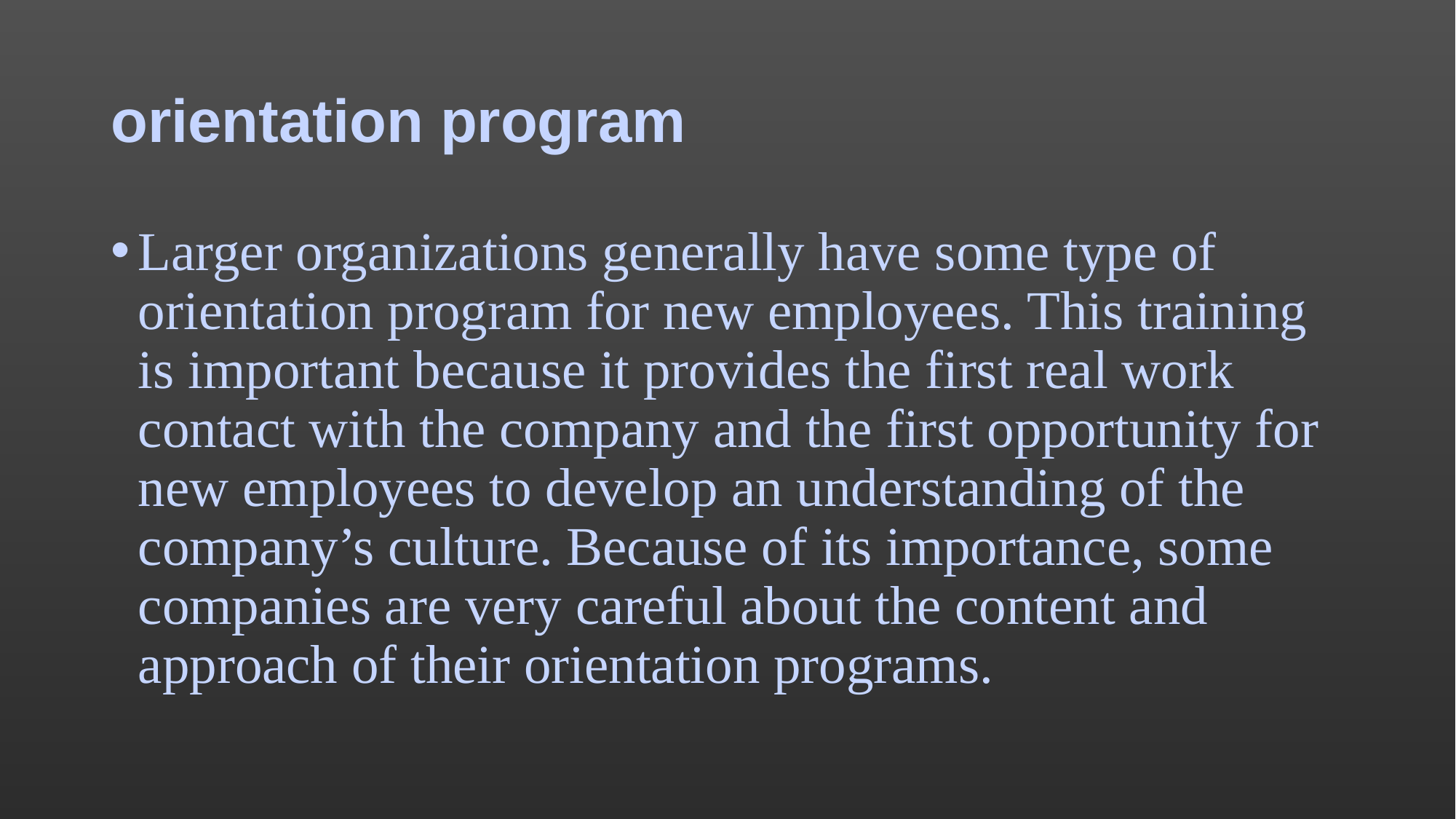

# orientation program
Larger organizations generally have some type of orientation program for new employees. This training is important because it provides the first real work contact with the company and the first opportunity for new employees to develop an understanding of the company’s culture. Because of its importance, some companies are very careful about the content and approach of their orientation programs.